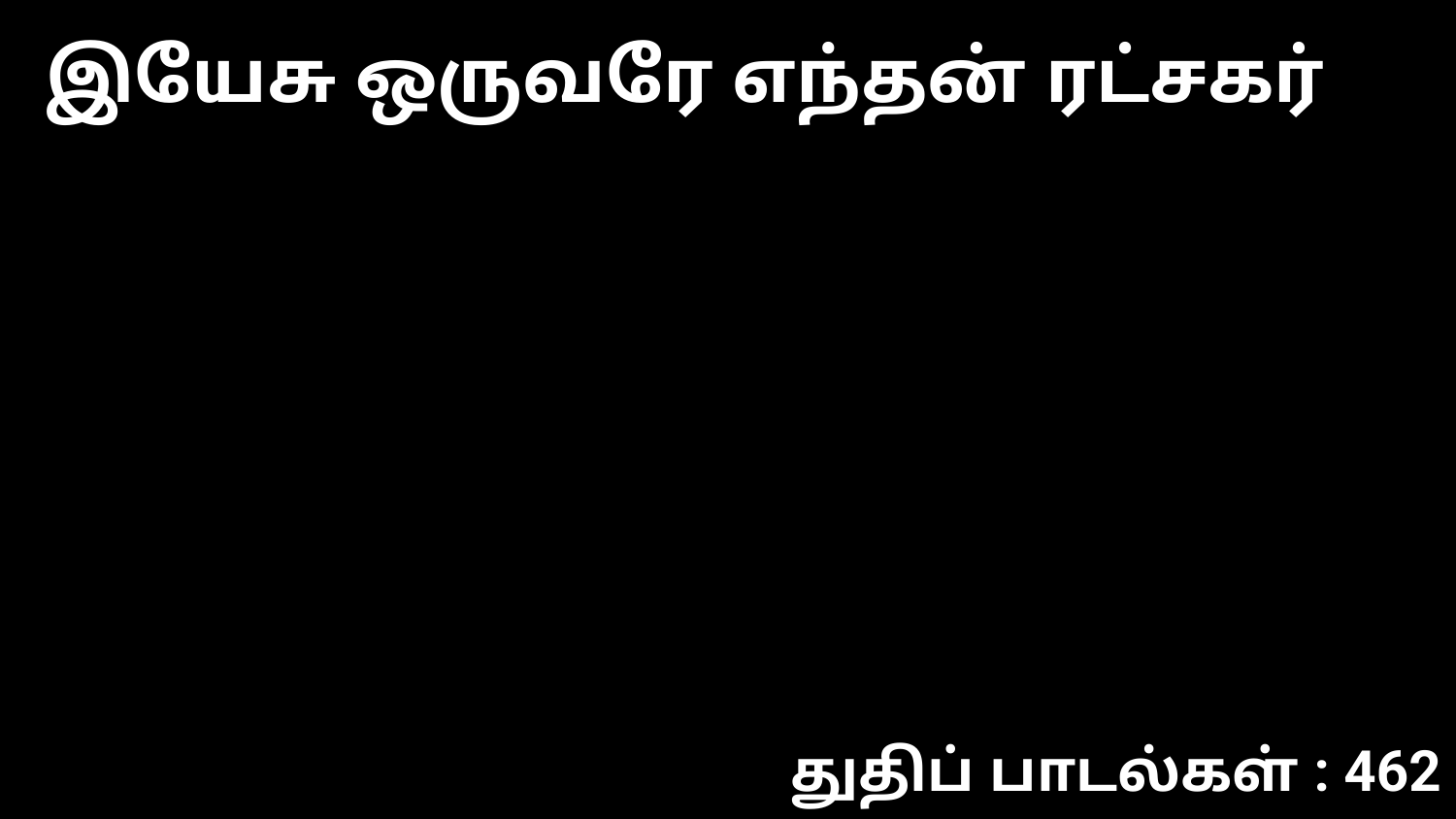

இயேசு ஒருவரே எந்தன் ரட்சகர்
துதிப் பாடல்கள் : 462